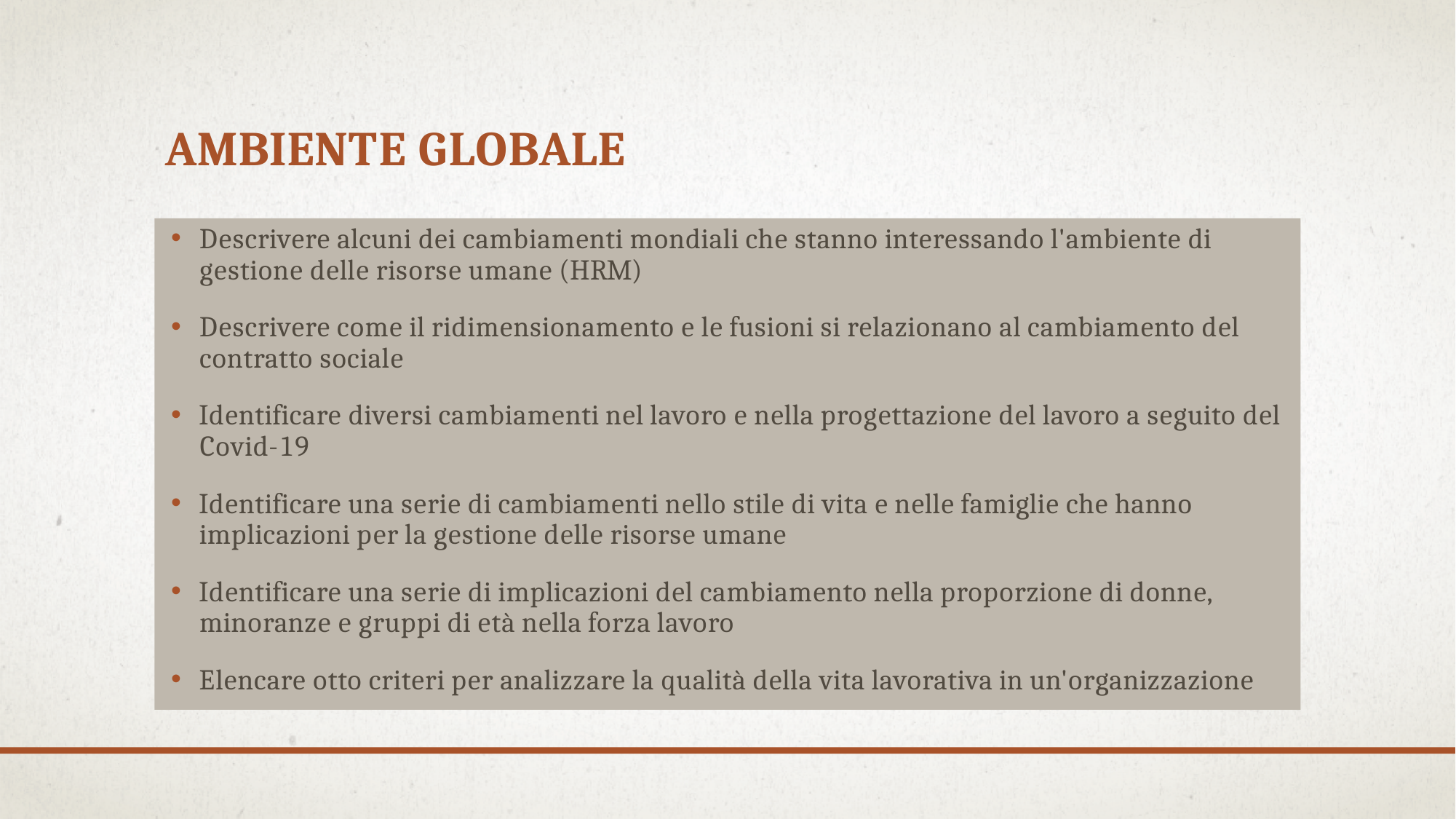

# Ambiente globale
Descrivere alcuni dei cambiamenti mondiali che stanno interessando l'ambiente di gestione delle risorse umane (HRM)
Descrivere come il ridimensionamento e le fusioni si relazionano al cambiamento del contratto sociale
Identificare diversi cambiamenti nel lavoro e nella progettazione del lavoro a seguito del Covid-19
Identificare una serie di cambiamenti nello stile di vita e nelle famiglie che hanno implicazioni per la gestione delle risorse umane
Identificare una serie di implicazioni del cambiamento nella proporzione di donne, minoranze e gruppi di età nella forza lavoro
Elencare otto criteri per analizzare la qualità della vita lavorativa in un'organizzazione